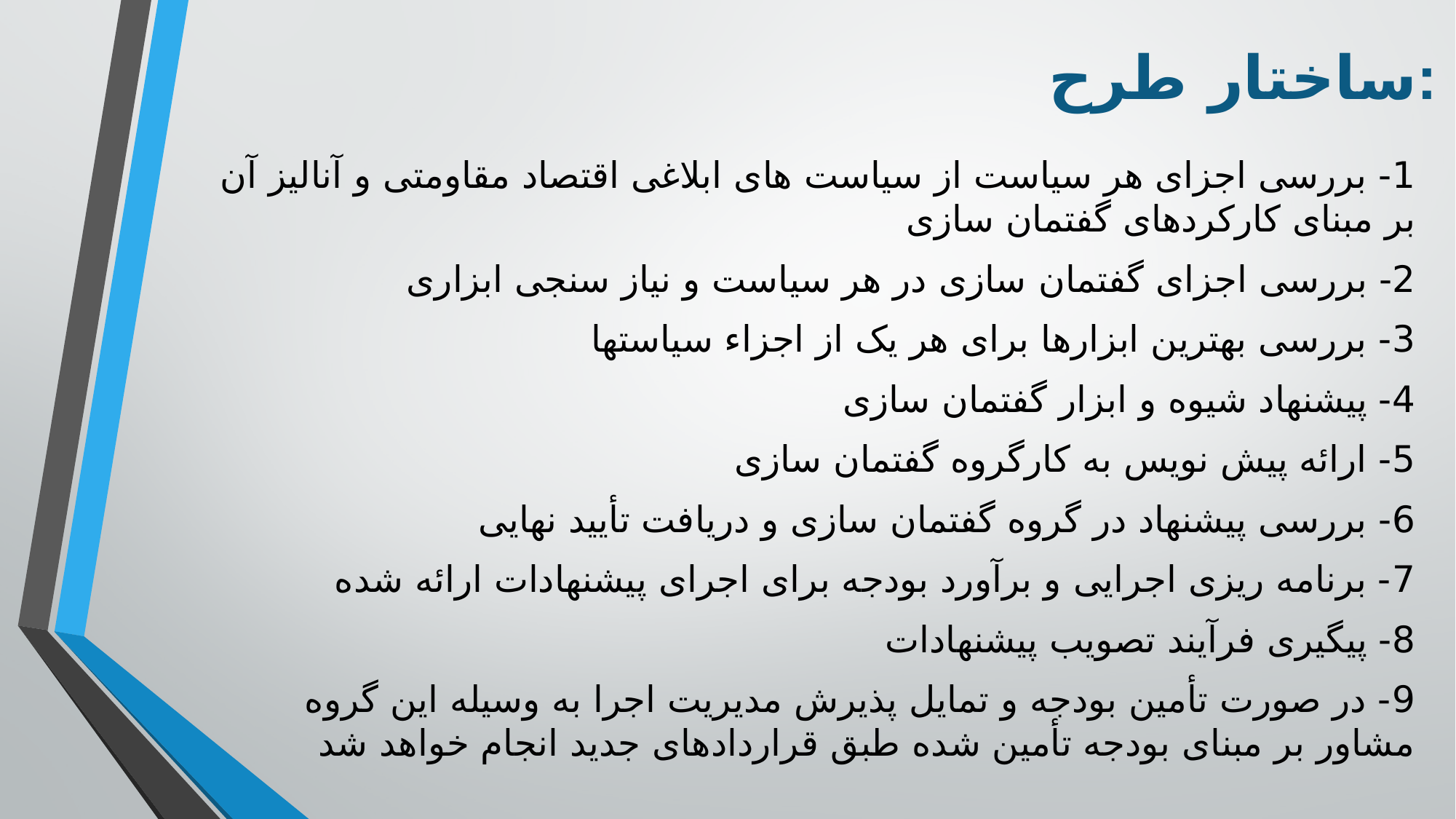

# ساختار طرح:
1- بررسی اجزای هر سیاست از سیاست های ابلاغی اقتصاد مقاومتی و آنالیز آن بر مبنای کارکردهای گفتمان سازی
2- بررسی اجزای گفتمان سازی در هر سیاست و نیاز سنجی ابزاری
3- بررسی بهترین ابزارها برای هر یک از اجزاء سیاستها
4- پیشنهاد شیوه و ابزار گفتمان سازی
5- ارائه پیش نویس به کارگروه گفتمان سازی
6- بررسی پیشنهاد در گروه گفتمان سازی و دریافت تأیید نهایی
7- برنامه ریزی اجرایی و برآورد بودجه برای اجرای پیشنهادات ارائه شده
8- پیگیری فرآیند تصویب پیشنهادات
9- در صورت تأمین بودجه و تمایل پذیرش مدیریت اجرا به وسیله این گروه مشاور بر مبنای بودجه تأمین شده طبق قراردادهای جدید انجام خواهد شد